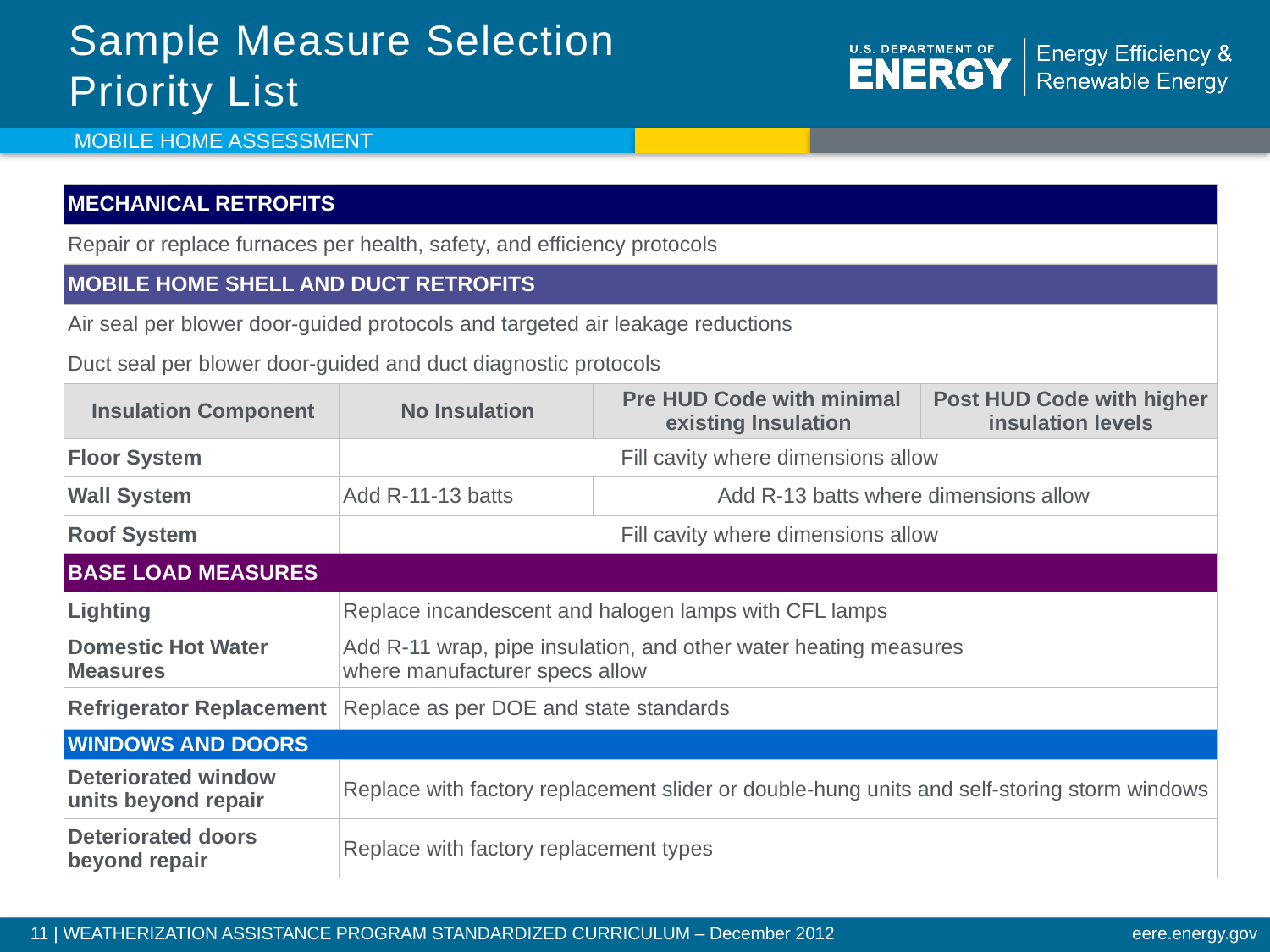

Sample Measure Selection Priority List
Mobile Home Assessment
| MECHANICAL RETROFITS |  |  |  |
| --- | --- | --- | --- |
| Repair or replace furnaces per health, safety, and efficiency protocols |  |  |  |
| MOBILE HOME SHELL AND DUCT RETROFITS |  |  |  |
| Air seal per blower door-guided protocols and targeted air leakage reductions |  |  |  |
| Duct seal per blower door-guided and duct diagnostic protocols |  |  |  |
| Insulation Component | No Insulation | Pre HUD Code with minimal existing Insulation | Post HUD Code with higher insulation levels |
| Floor System | Fill cavity where dimensions allow |  |  |
| Wall System | Add R-11-13 batts | Add R-13 batts where dimensions allow |  |
| Roof System | Fill cavity where dimensions allow |  |  |
| BASE LOAD MEASURES |  |  |  |
| Lighting | Replace incandescent and halogen lamps with CFL lamps |  |  |
| Domestic Hot Water Measures | Add R-11 wrap, pipe insulation, and other water heating measures where manufacturer specs allow |  |  |
| Refrigerator Replacement | Replace as per DOE and state standards |  |  |
| WINDOWS AND DOORS |  |  |  |
| Deteriorated window units beyond repair | Replace with factory replacement slider or double-hung units and self-storing storm windows |  |  |
| Deteriorated doors beyond repair | Replace with factory replacement types |  |  |